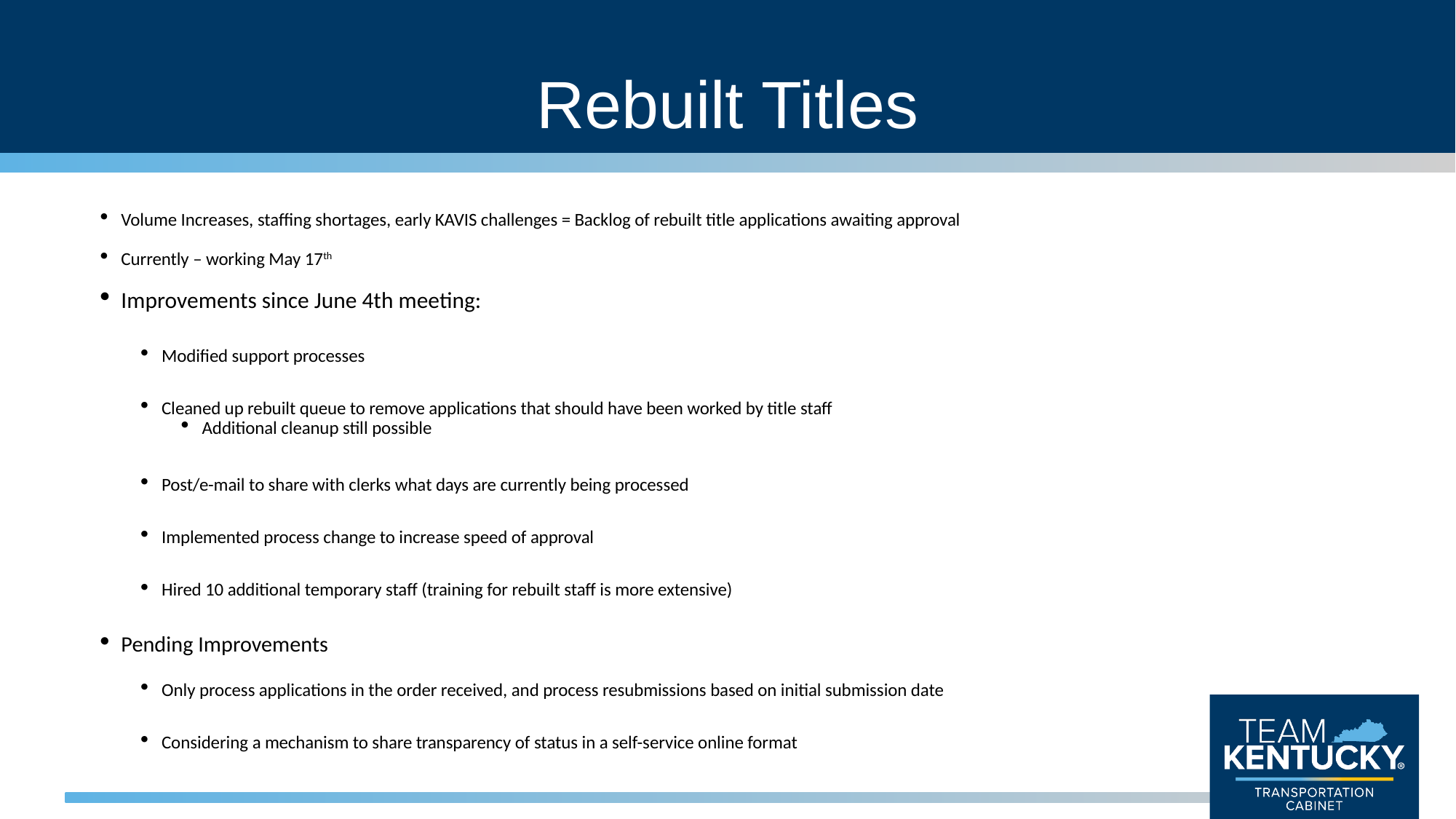

# Rebuilt Titles
Volume Increases, staffing shortages, early KAVIS challenges = Backlog of rebuilt title applications awaiting approval

Currently – working May 17th

Improvements since June 4th meeting:

Modified support processes

Cleaned up rebuilt queue to remove applications that should have been worked by title staff
Additional cleanup still possible

Post/e-mail to share with clerks what days are currently being processed

Implemented process change to increase speed of approval

Hired 10 additional temporary staff (training for rebuilt staff is more extensive)

Pending Improvements

Only process applications in the order received, and process resubmissions based on initial submission date

Considering a mechanism to share transparency of status in a self-service online format